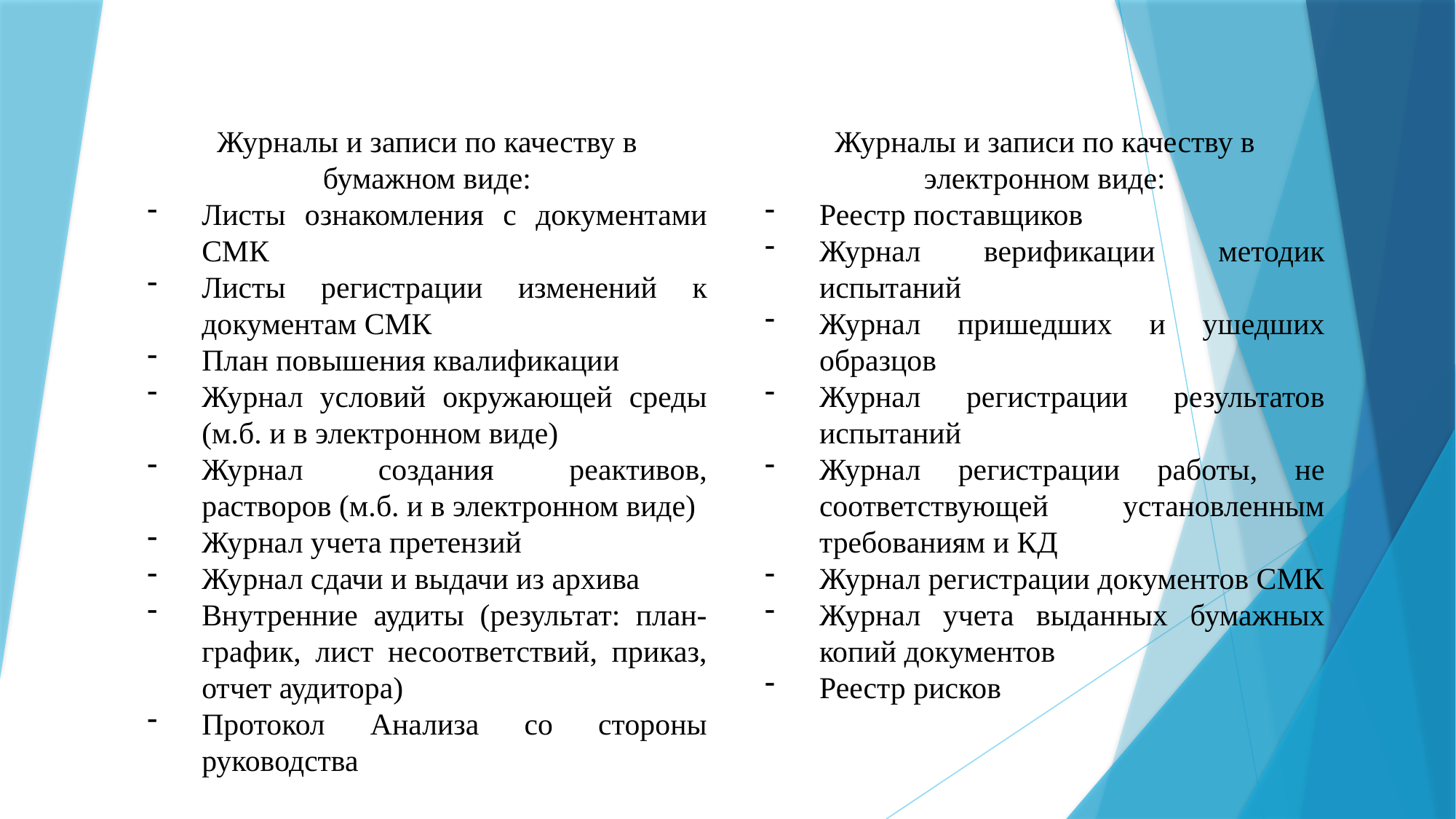

Журналы и записи по качеству в бумажном виде:
Листы ознакомления с документами СМК
Листы регистрации изменений к документам СМК
План повышения квалификации
Журнал условий окружающей среды (м.б. и в электронном виде)
Журнал создания реактивов, растворов (м.б. и в электронном виде)
Журнал учета претензий
Журнал сдачи и выдачи из архива
Внутренние аудиты (результат: план-график, лист несоответствий, приказ, отчет аудитора)
Протокол Анализа со стороны руководства

Журналы и записи по качеству в электронном виде:
Реестр поставщиков
Журнал верификации методик испытаний
Журнал пришедших и ушедших образцов
Журнал регистрации результатов испытаний
Журнал регистрации работы, не соответствующей установленным требованиям и КД
Журнал регистрации документов СМК
Журнал учета выданных бумажных копий документов
Реестр рисков